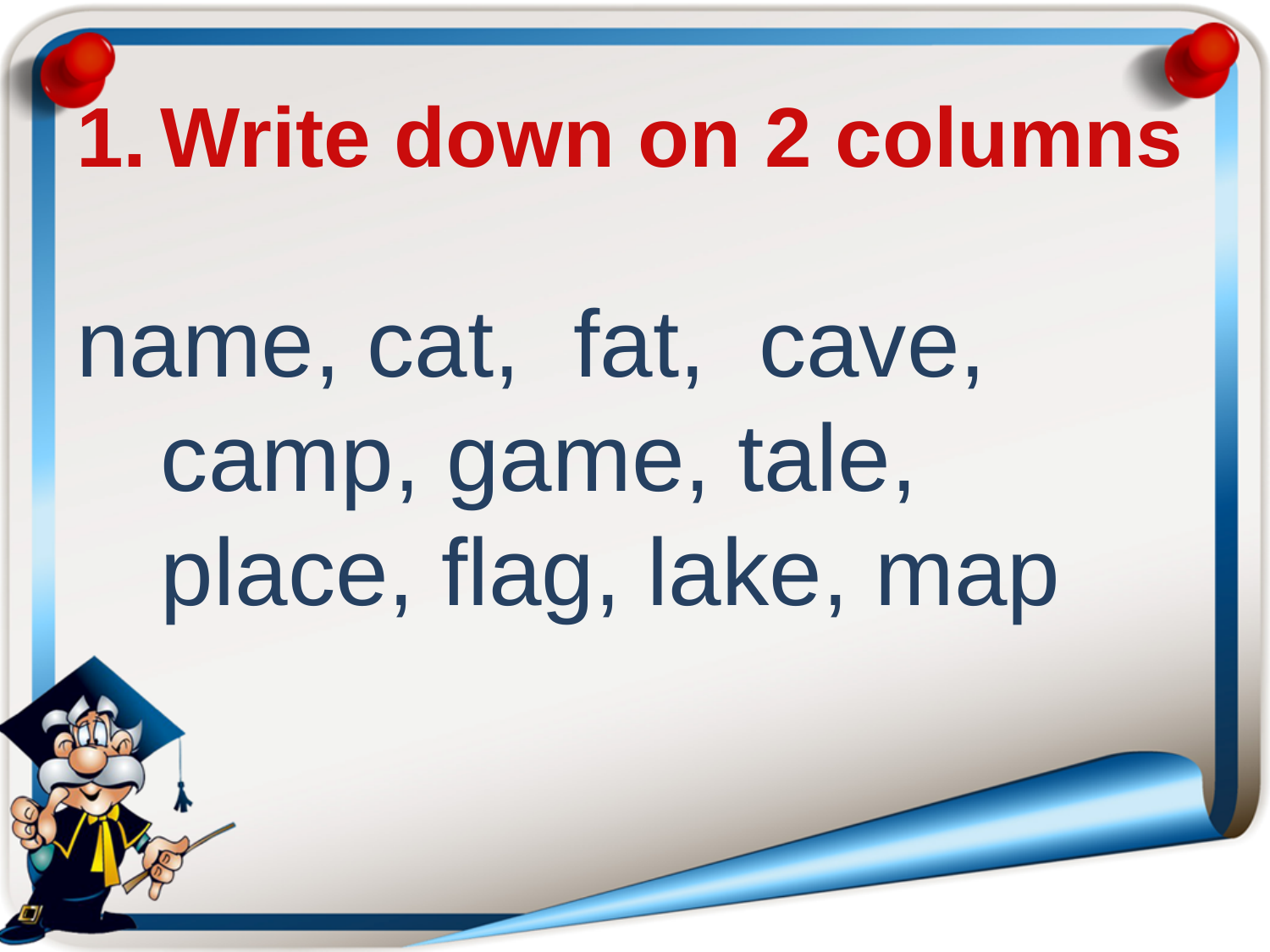

Write down on 2 columns

name, cat,  fat,  cave, camp, game, tale, place, flag, lake, map